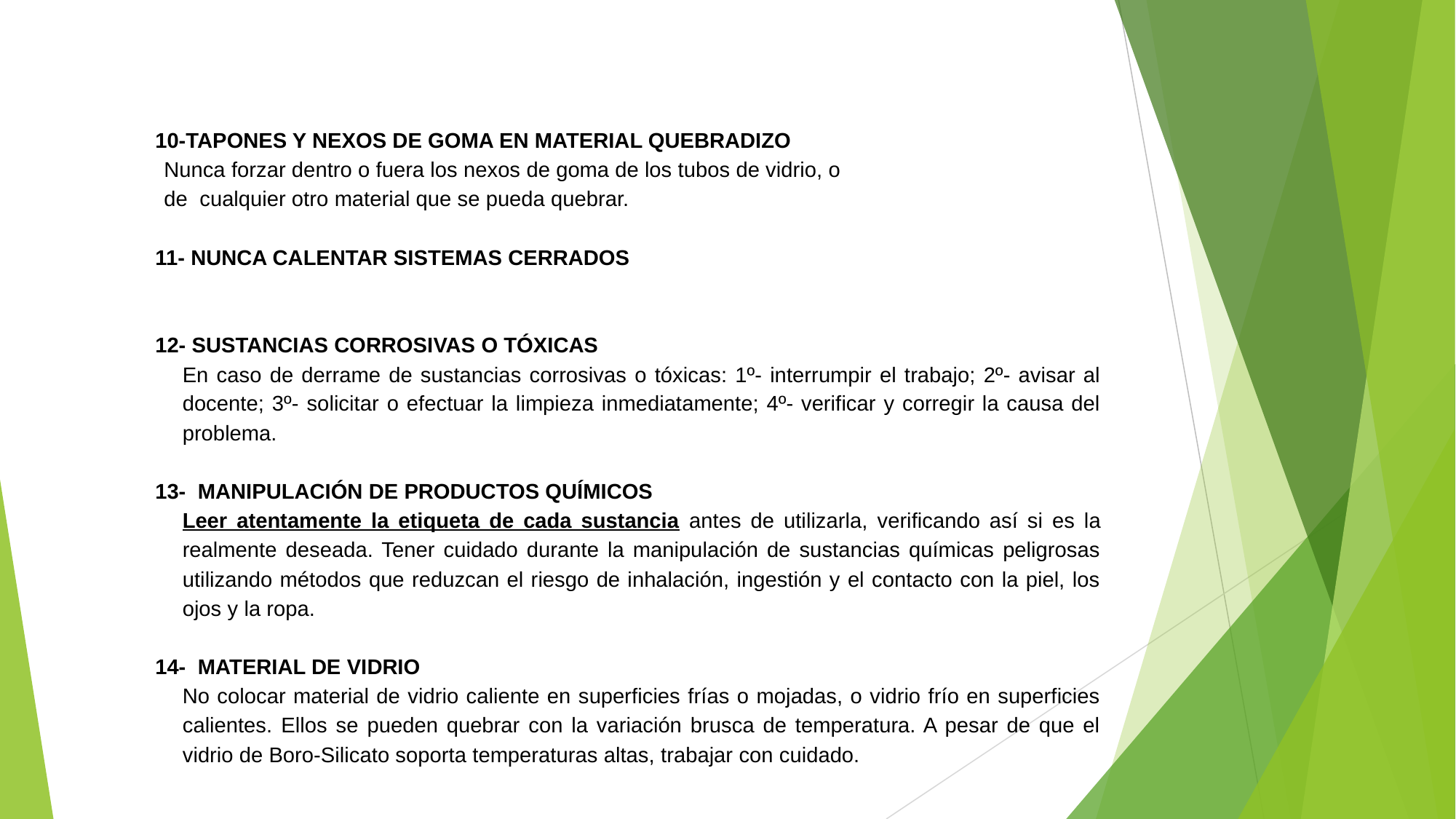

10-TAPONES Y NEXOS DE GOMA EN MATERIAL QUEBRADIZO
      Nunca forzar dentro o fuera los nexos de goma de los tubos de vidrio, o
      de  cualquier otro material que se pueda quebrar.

11- NUNCA CALENTAR SISTEMAS CERRADOS

12- SUSTANCIAS CORROSIVAS O TÓXICAS
En caso de derrame de sustancias corrosivas o tóxicas: 1º- interrumpir el trabajo; 2º- avisar al docente; 3º- solicitar o efectuar la limpieza inmediatamente; 4º- verificar y corregir la causa del problema.

13-  MANIPULACIÓN DE PRODUCTOS QUÍMICOS
Leer atentamente la etiqueta de cada sustancia antes de utilizarla, verificando así si es la realmente deseada. Tener cuidado durante la manipulación de sustancias químicas peligrosas utilizando métodos que reduzcan el riesgo de inhalación, ingestión y el contacto con la piel, los ojos y la ropa.

14-  MATERIAL DE VIDRIO
No colocar material de vidrio caliente en superficies frías o mojadas, o vidrio frío en superficies calientes. Ellos se pueden quebrar con la variación brusca de temperatura. A pesar de que el vidrio de Boro-Silicato soporta temperaturas altas, trabajar con cuidado.